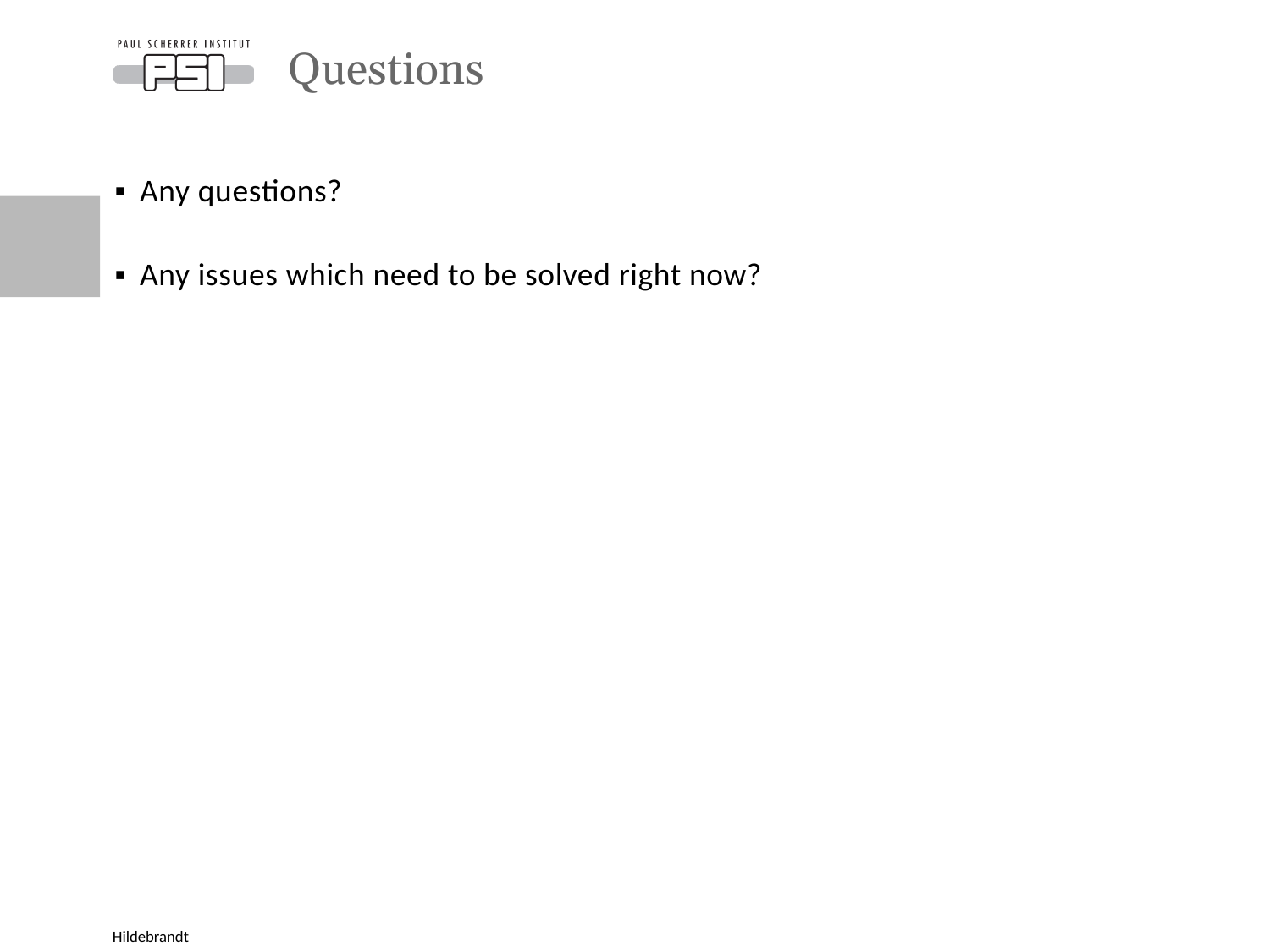

# Questions
▪ 	Any questions?

▪	Any issues which need to be solved right now?